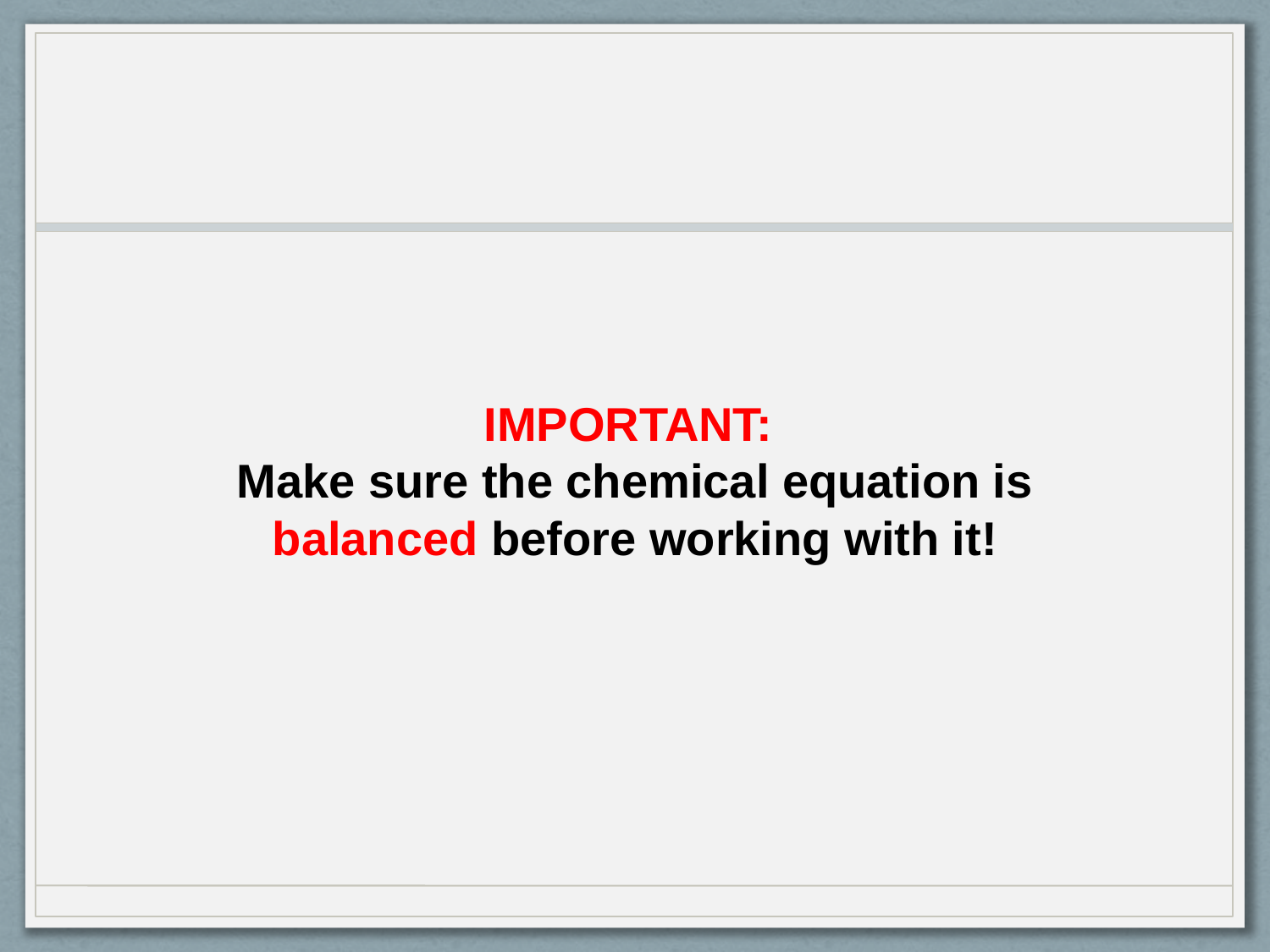

# IMPORTANT: Make sure the chemical equation is balanced before working with it!